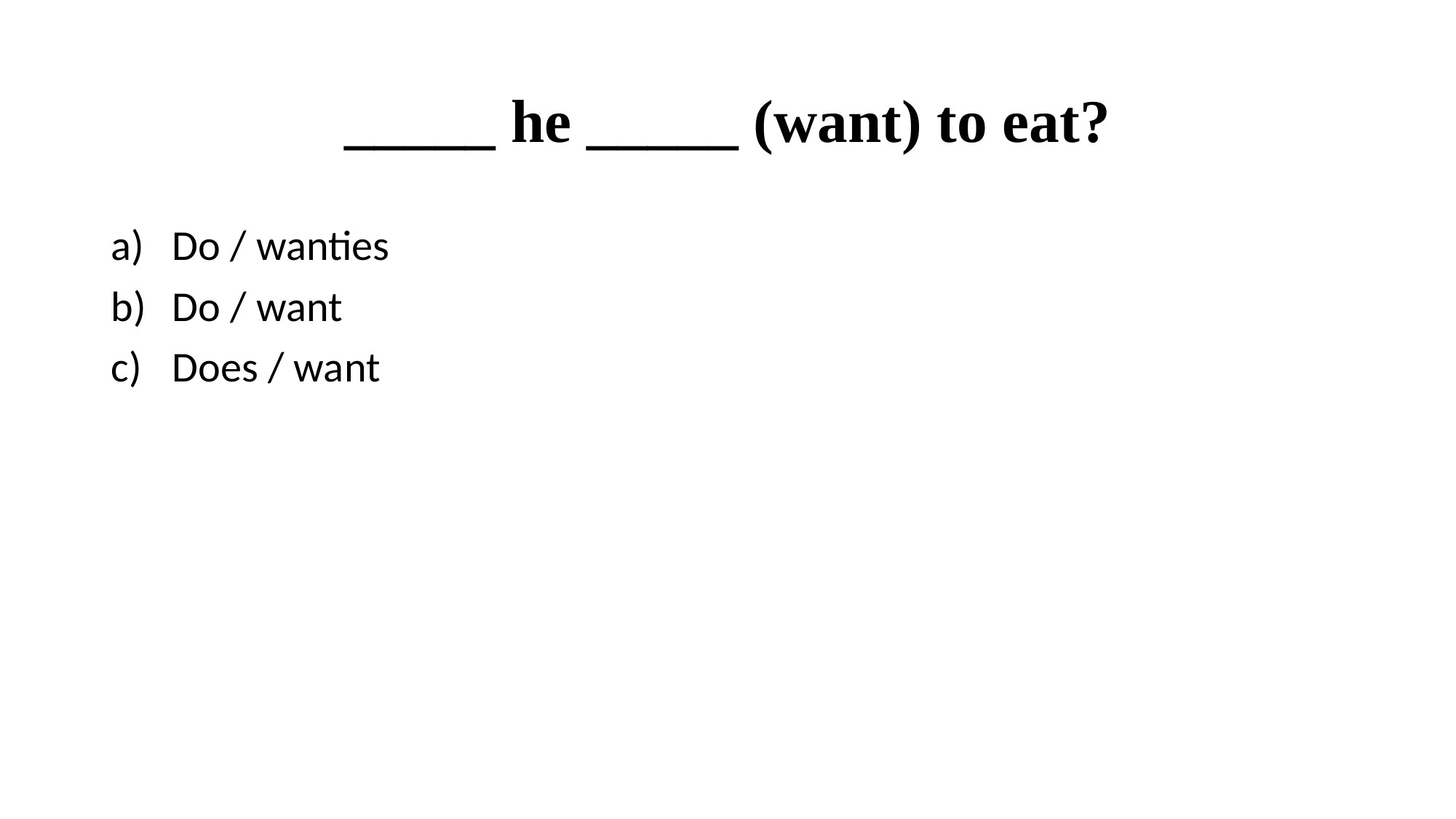

# _____ he _____ (want) to eat?
Do / wanties
Do / want
Does / want